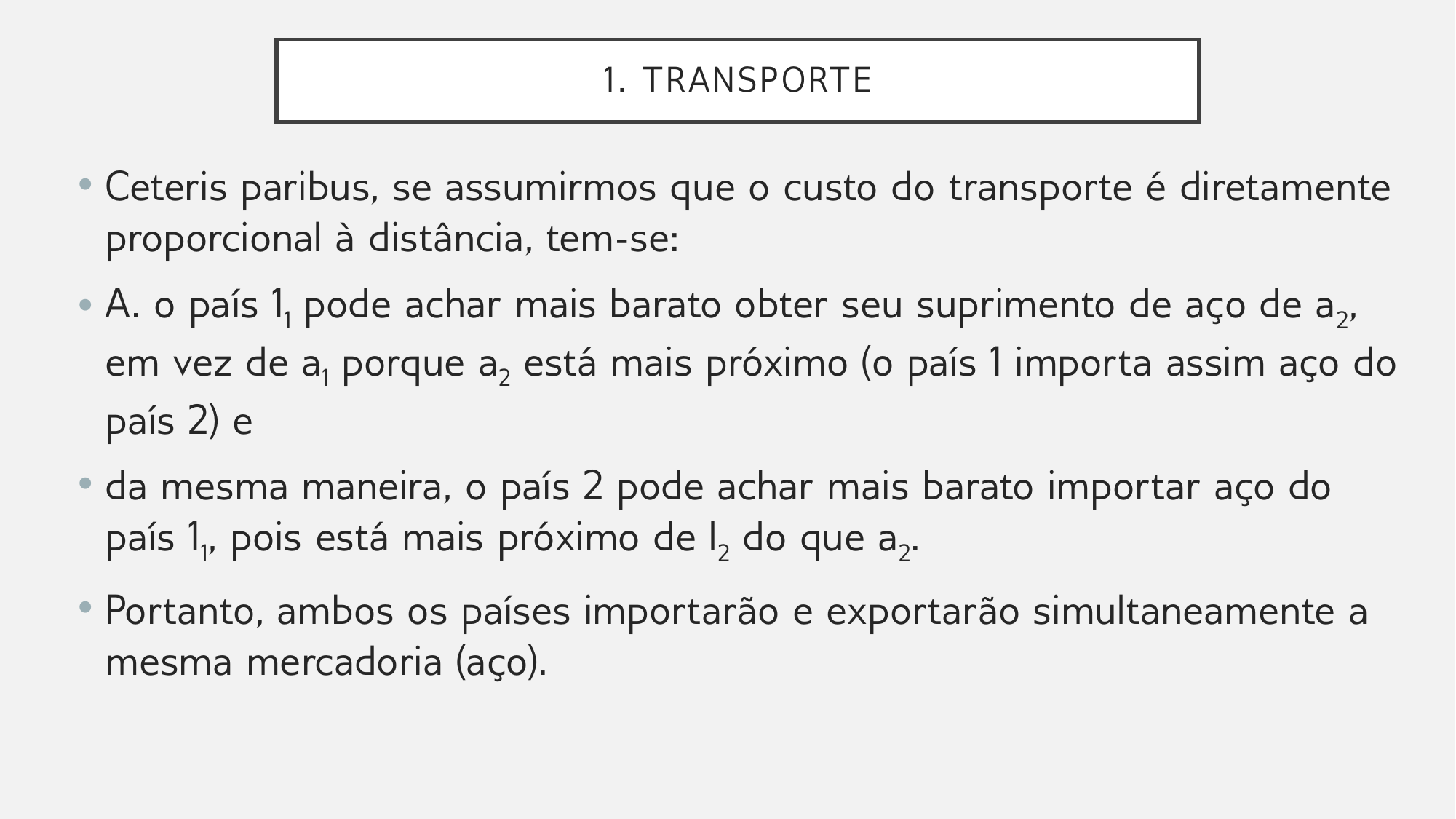

# 1. Transporte
Ceteris paribus, se assumirmos que o custo do transporte é diretamente proporcional à distância, tem-se:
A. o país 11 pode achar mais barato obter seu suprimento de aço de a2, em vez de a1 porque a2 está mais próximo (o país 1 importa assim aço do país 2) e
da mesma maneira, o país 2 pode achar mais barato importar aço do país 11, pois está mais próximo de l2 do que a2.
Portanto, ambos os países importarão e exportarão simultaneamente a mesma mercadoria (aço).